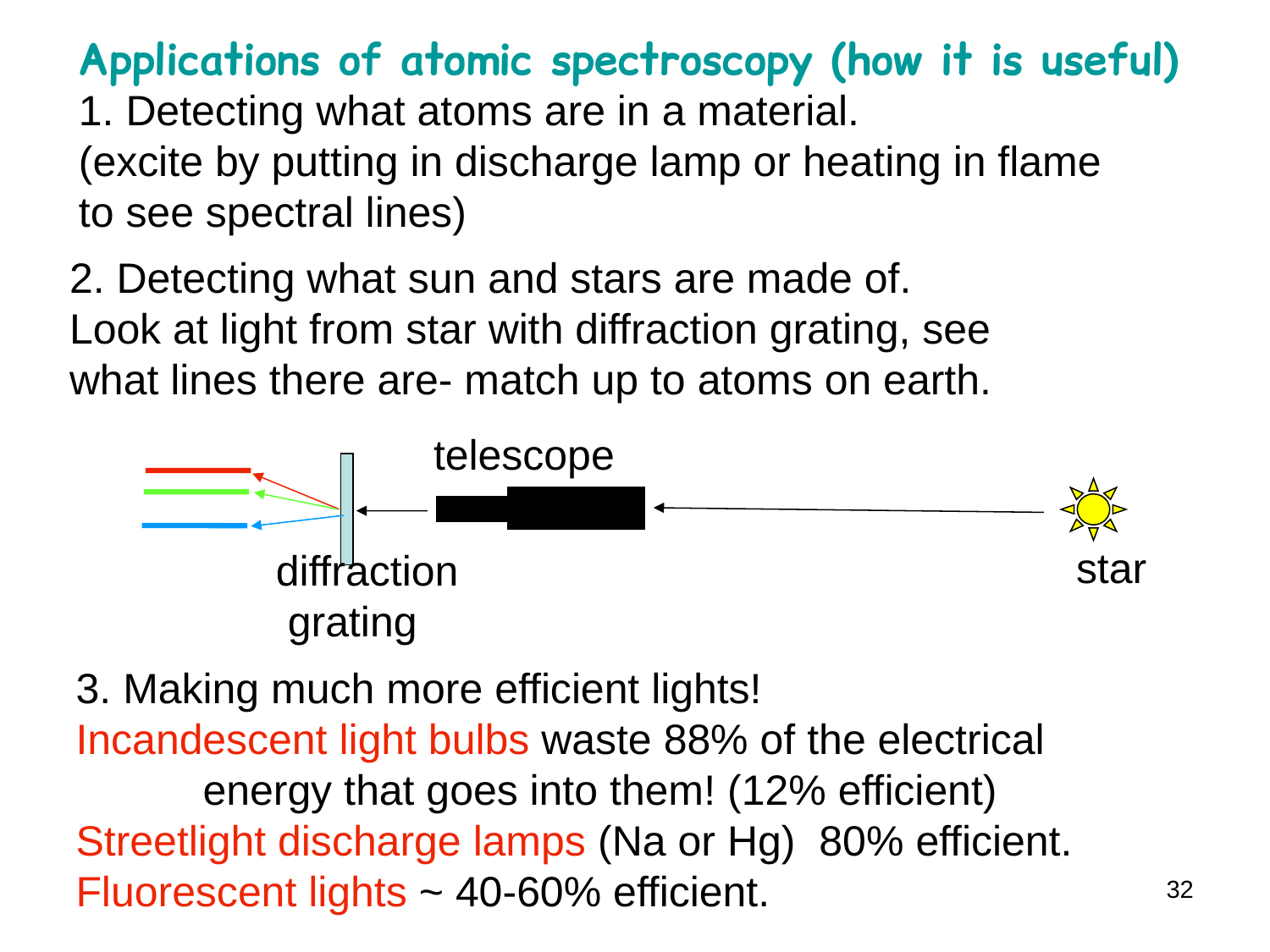

Applications of atomic spectroscopy (how it is useful)
1. Detecting what atoms are in a material.
(excite by putting in discharge lamp or heating in flame
to see spectral lines)
2. Detecting what sun and stars are made of.
Look at light from star with diffraction grating, see
what lines there are- match up to atoms on earth.
telescope

star
diffraction
 grating
3. Making much more efficient lights!
Incandescent light bulbs waste 88% of the electrical
	energy that goes into them! (12% efficient)
Streetlight discharge lamps (Na or Hg)  80% efficient.
Fluorescent lights ~ 40-60% efficient.
32